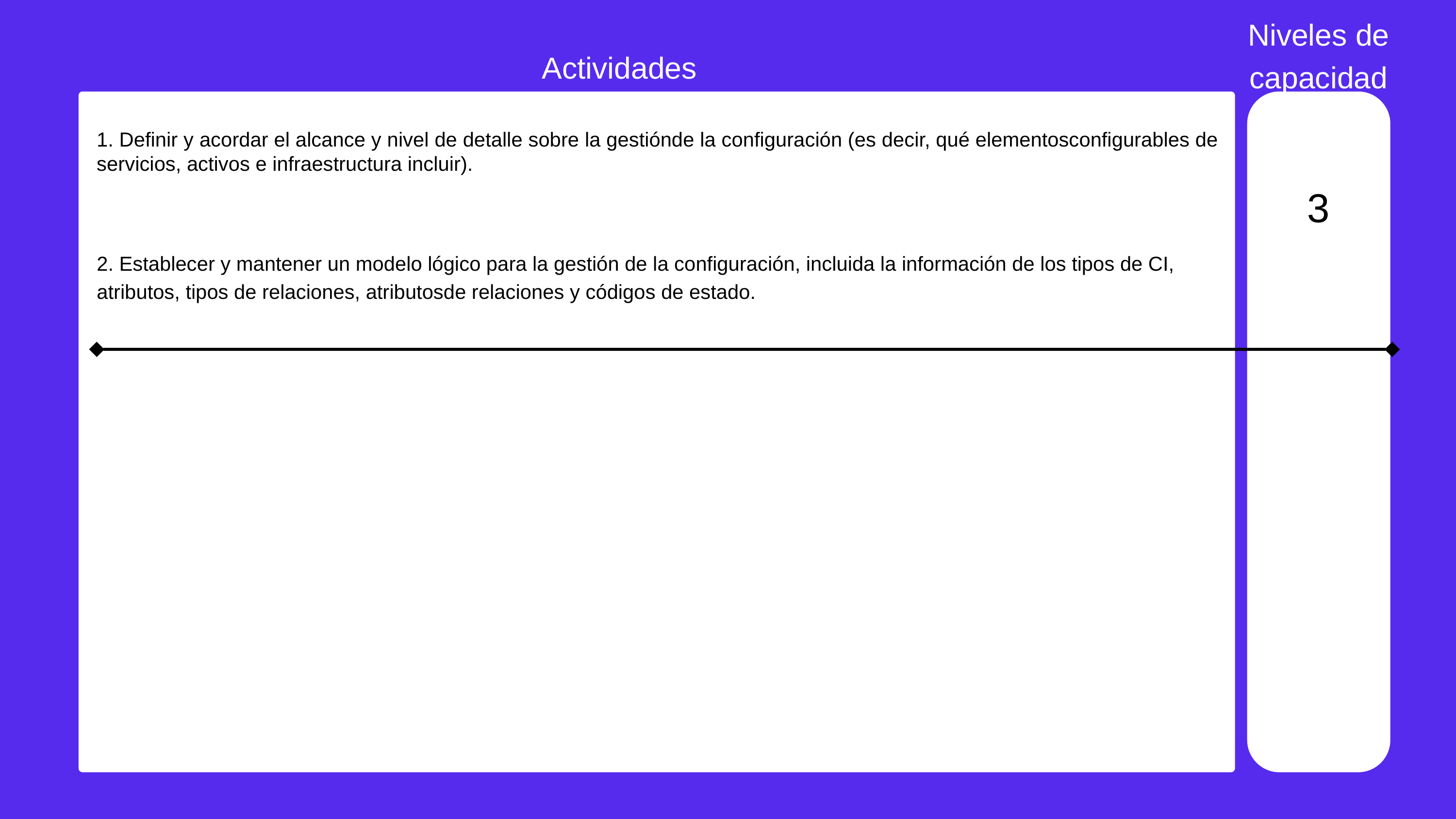

Niveles de capacidad
Actividades

1. Definir y acordar el alcance y nivel de detalle sobre la gestiónde la configuración (es decir, qué elementosconfigurables de servicios, activos e infraestructura incluir).
3
2. Establecer y mantener un modelo lógico para la gestión de la configuración, incluida la información de los tipos de CI, atributos, tipos de relaciones, atributosde relaciones y códigos de estado.